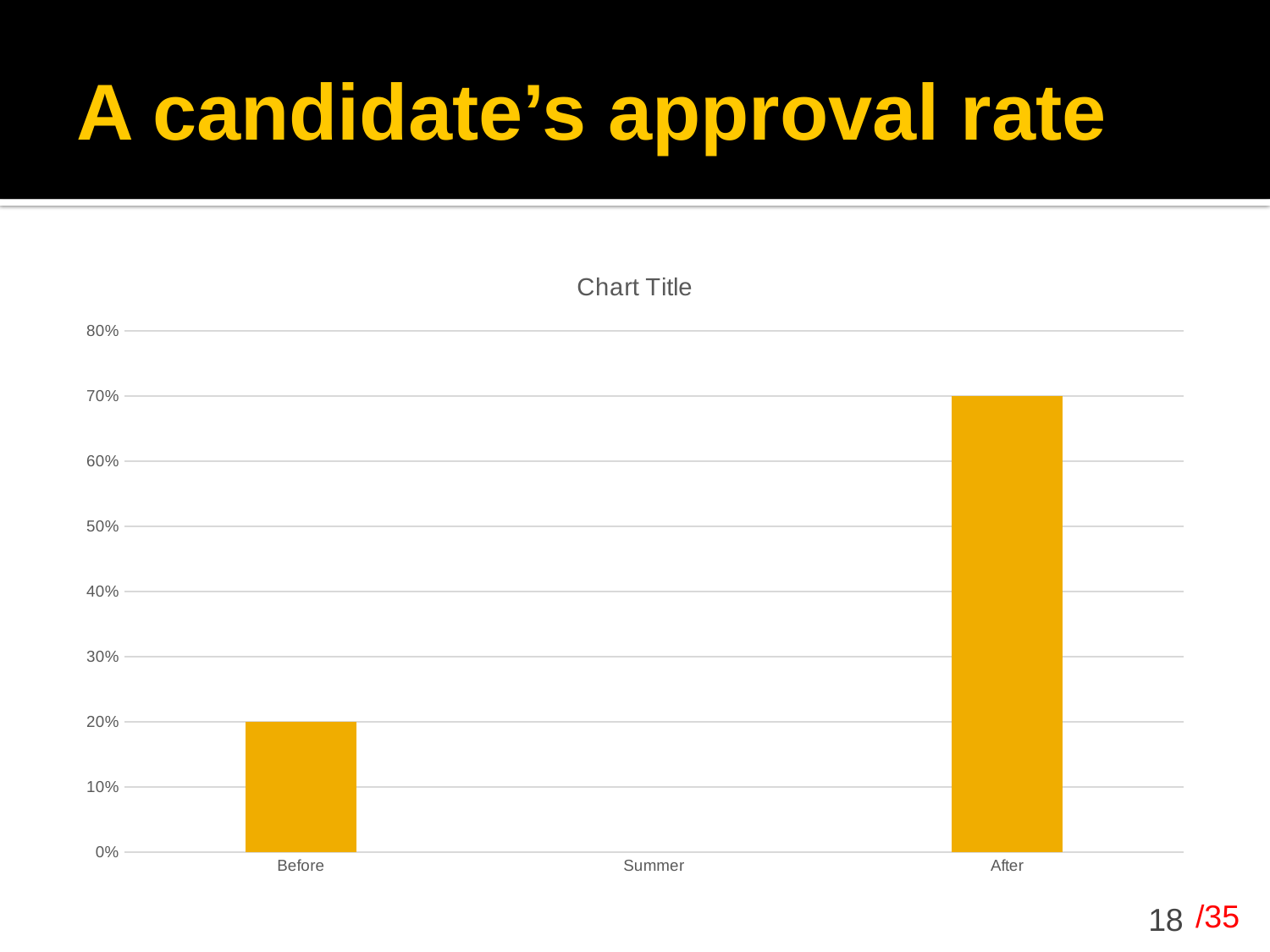

# A candidate’s approval rate

### Chart:

| Category |  |
|---|---|
| Before | 0.2 |
| Summer | None |
| After | 0.7 |
18